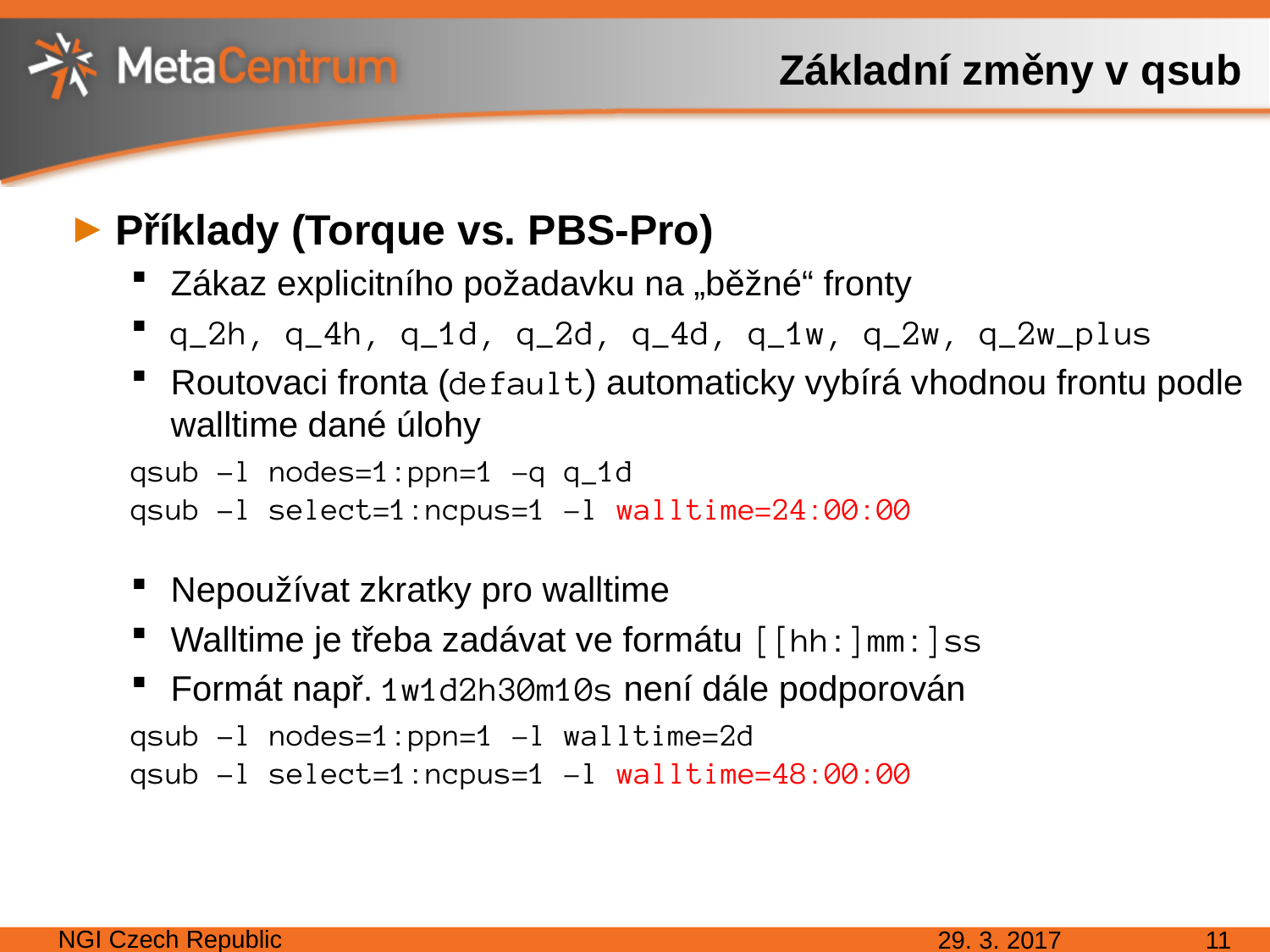

# Základní změny v qsub
Příklady (Torque vs. PBS-Pro)
Zákaz explicitního požadavku na „běžné“ fronty
q_2h, q_4h, q_1d, q_2d, q_4d, q_1w, q_2w, q_2w_plus
Routovaci fronta (default) automaticky vybírá vhodnou frontu podle walltime dané úlohy
qsub -l nodes=1:ppn=1 –q q_1d
qsub -l select=1:ncpus=1 –l walltime=24:00:00
Nepoužívat zkratky pro walltime
Walltime je třeba zadávat ve formátu [[hh:]mm:]ss
Formát např. 1w1d2h30m10s není dále podporován
qsub -l nodes=1:ppn=1 –l walltime=2d
qsub -l select=1:ncpus=1 –l walltime=48:00:00

NGI Czech Republic
29. 3. 2017
11